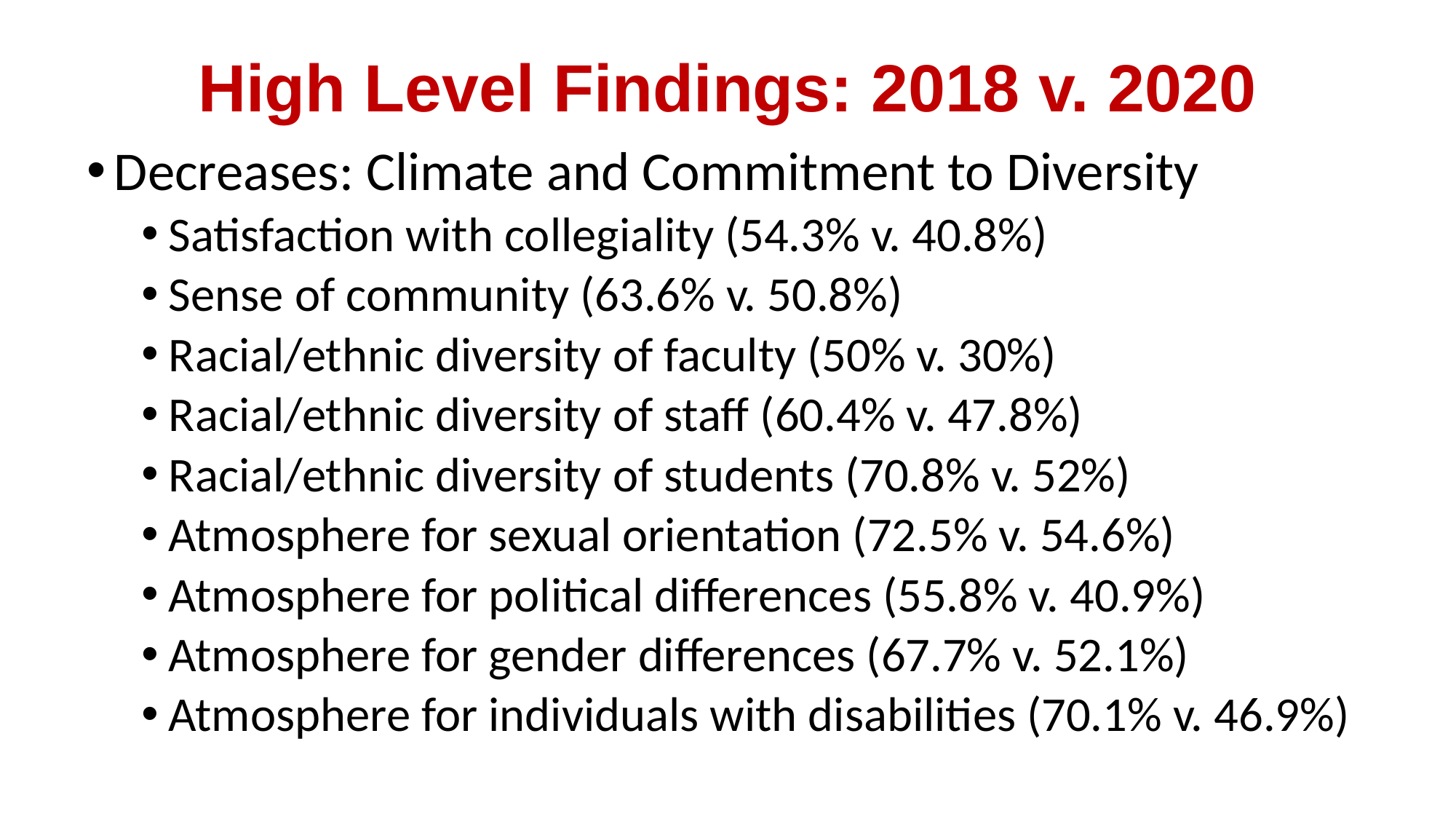

# High Level Findings: 2018 v. 2020
Decreases: Climate and Commitment to Diversity
Satisfaction with collegiality (54.3% v. 40.8%)
Sense of community (63.6% v. 50.8%)
Racial/ethnic diversity of faculty (50% v. 30%)
Racial/ethnic diversity of staff (60.4% v. 47.8%)
Racial/ethnic diversity of students (70.8% v. 52%)
Atmosphere for sexual orientation (72.5% v. 54.6%)
Atmosphere for political differences (55.8% v. 40.9%)
Atmosphere for gender differences (67.7% v. 52.1%)
Atmosphere for individuals with disabilities (70.1% v. 46.9%)